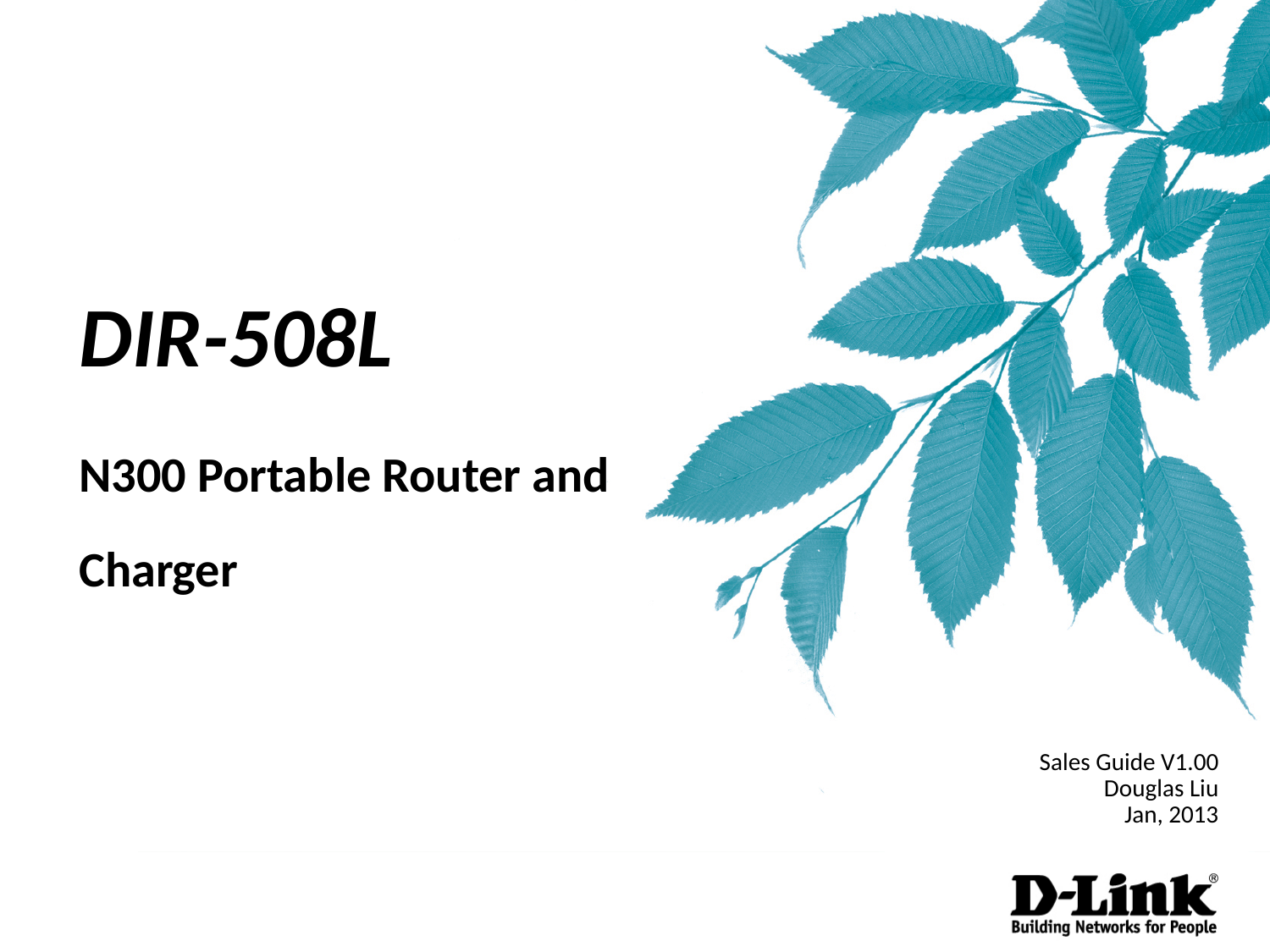

DIR-508L

N300 Portable Router and

Charger
Sales Guide V1.00
Douglas Liu
Jan, 2013